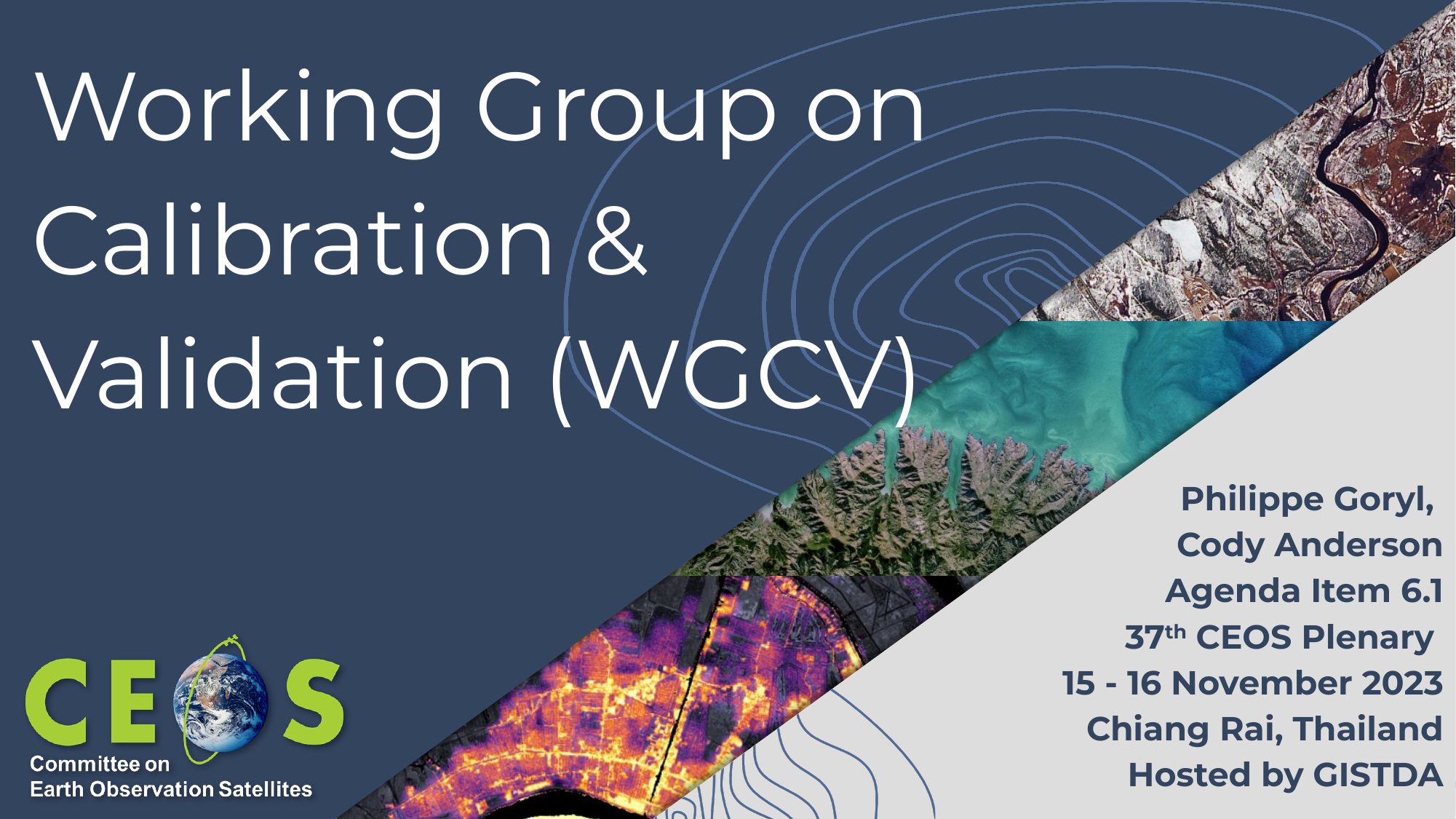

# Working Group on Calibration & Validation (WGCV)

Philippe Goryl,
Cody Anderson
Agenda Item 6.1
37th CEOS Plenary
15 - 16 November 2023
Chiang Rai, Thailand
Hosted by GISTDA